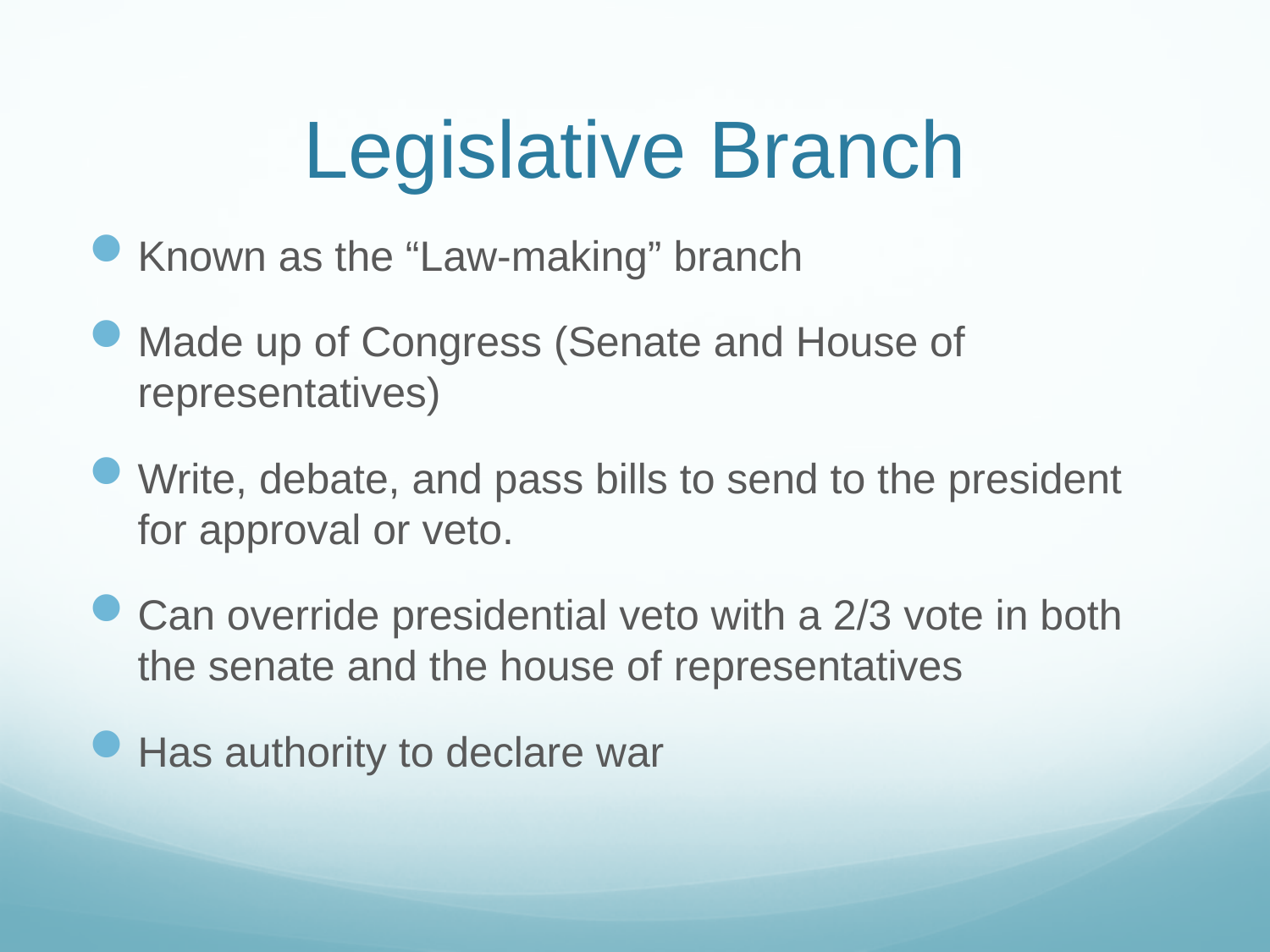

# Legislative Branch
Known as the “Law-making” branch
Made up of Congress (Senate and House of representatives)
Write, debate, and pass bills to send to the president for approval or veto.
Can override presidential veto with a 2/3 vote in both the senate and the house of representatives
Has authority to declare war